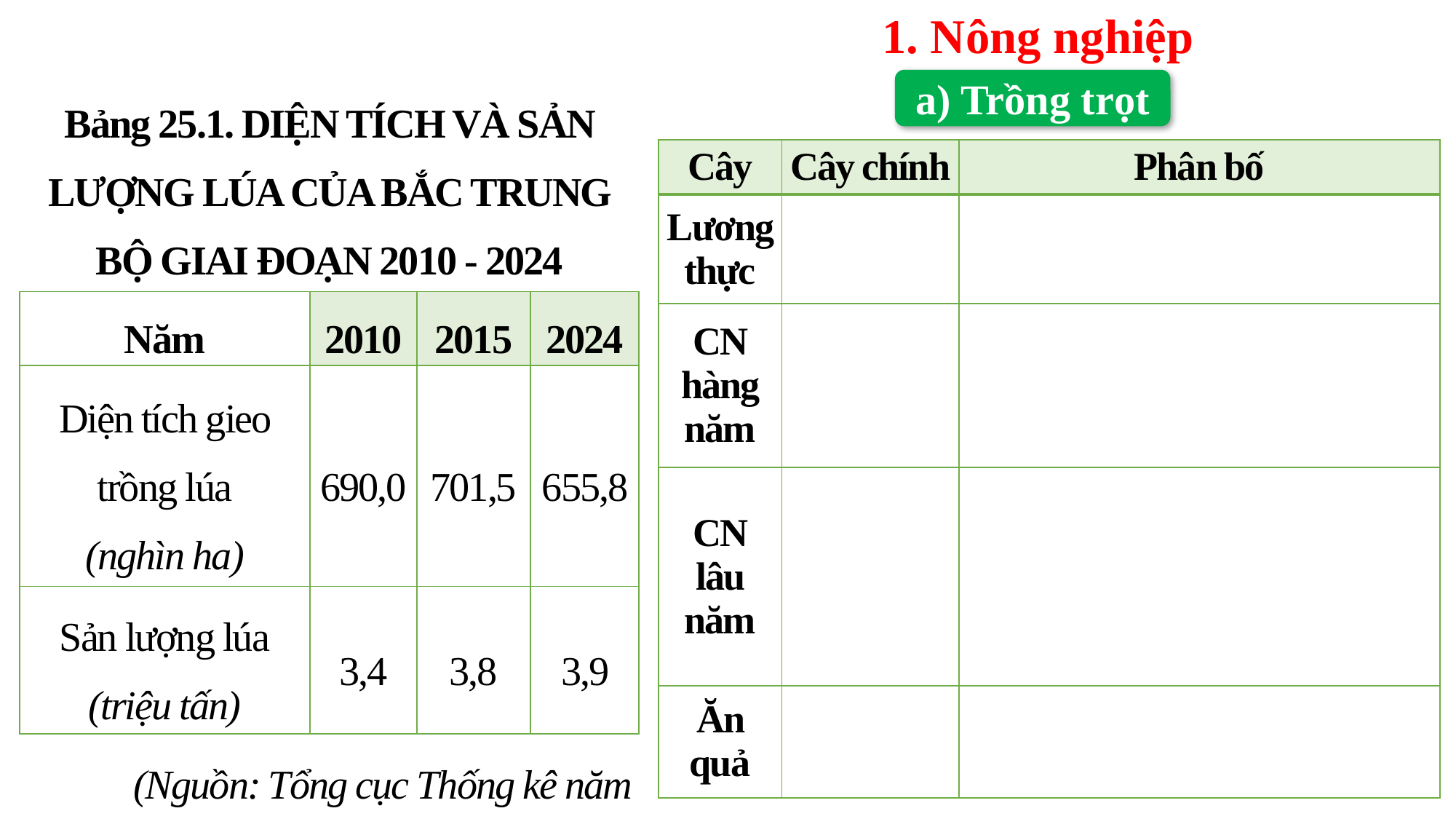

1. Nông nghiệp
a) Trồng trọt
| Bảng 25.1. DIỆN TÍCH VÀ SẢN LƯỢNG LÚA CỦA BẮC TRUNG BỘ GIAI ĐOẠN 2010 - 2024 |  |  |  |
| --- | --- | --- | --- |
| Năm | 2010 | 2015 | 2024 |
| Diện tích gieo trồng lúa (nghìn ha) | 690,0 | 701,5 | 655,8 |
| Sản lượng lúa (triệu tấn) | 3,4 | 3,8 | 3,9 |
| (Nguồn: Tổng cục Thống kê năm 2025) |  |  |  |
| Cây | Cây chính | Phân bố |
| --- | --- | --- |
| Lương thực |  |  |
| CN hàng năm |  |  |
| CN lâu năm |  |  |
| Ăn quả |  |  |